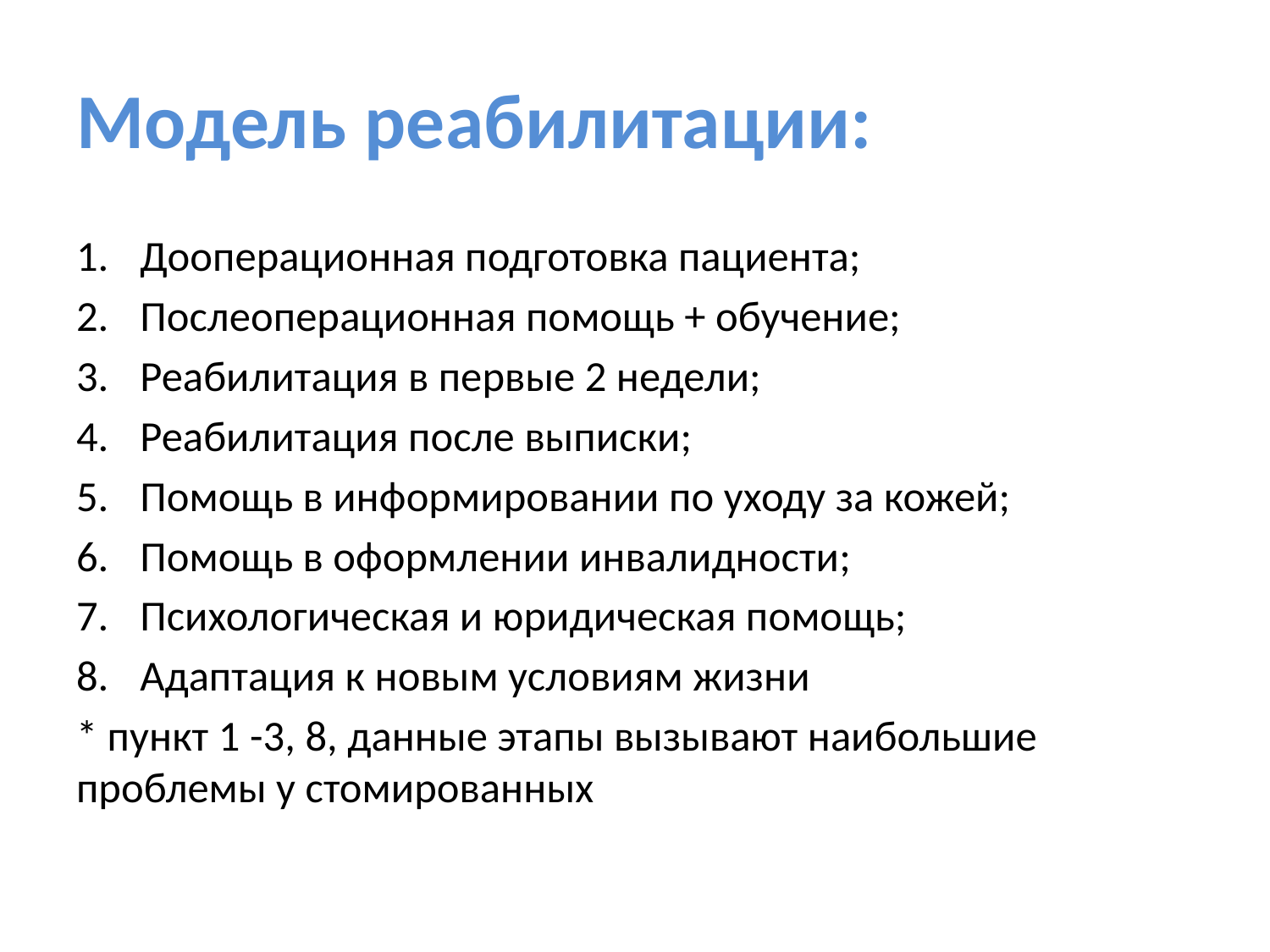

# Модель реабилитации:
Дооперационная подготовка пациента;
Послеоперационная помощь + обучение;
Реабилитация в первые 2 недели;
Реабилитация после выписки;
Помощь в информировании по уходу за кожей;
Помощь в оформлении инвалидности;
Психологическая и юридическая помощь;
Адаптация к новым условиям жизни
* пункт 1 -3, 8, данные этапы вызывают наибольшие проблемы у стомированных